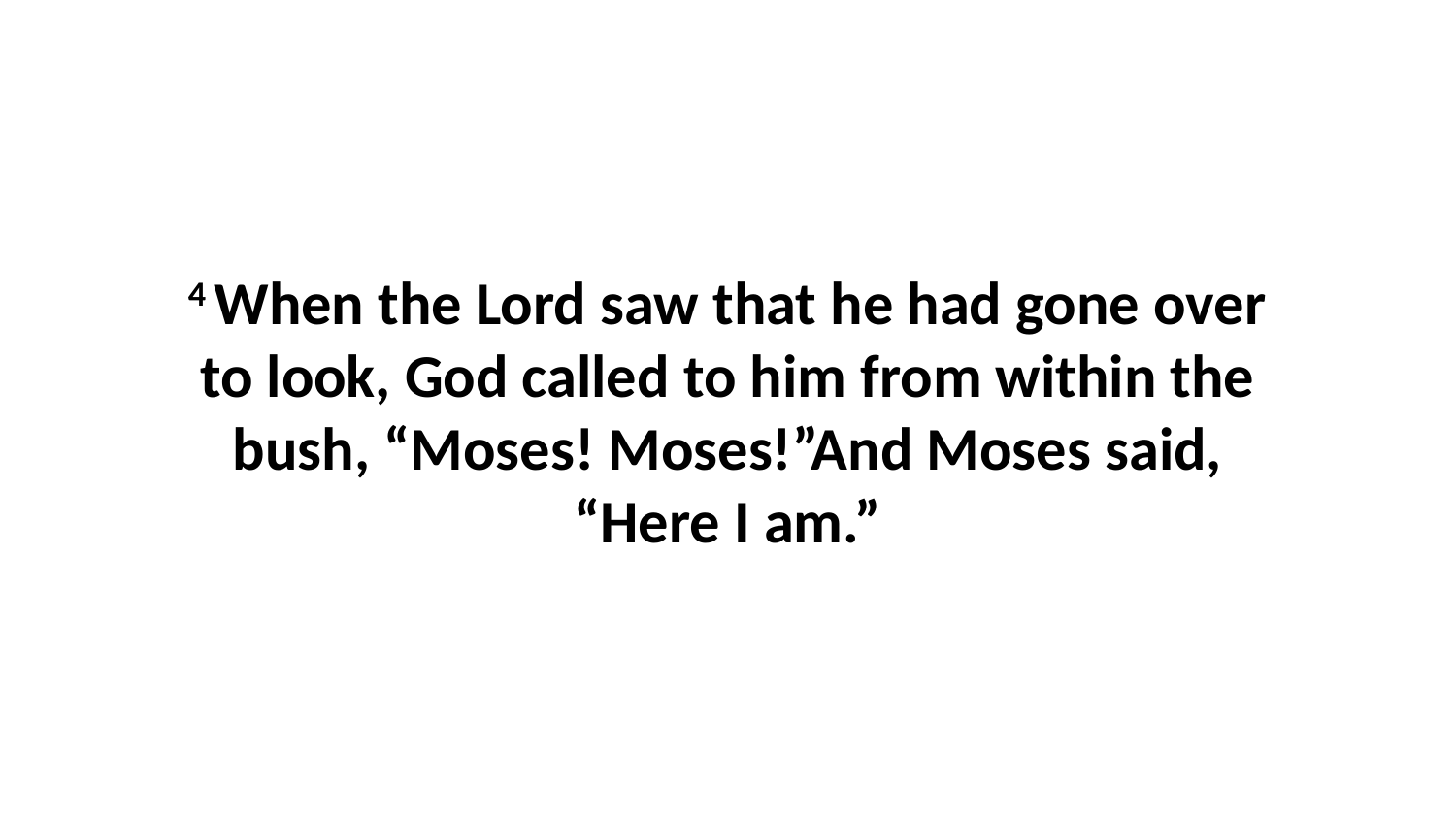

4 When the Lord saw that he had gone over to look, God called to him from within the bush, “Moses! Moses!”And Moses said, “Here I am.”